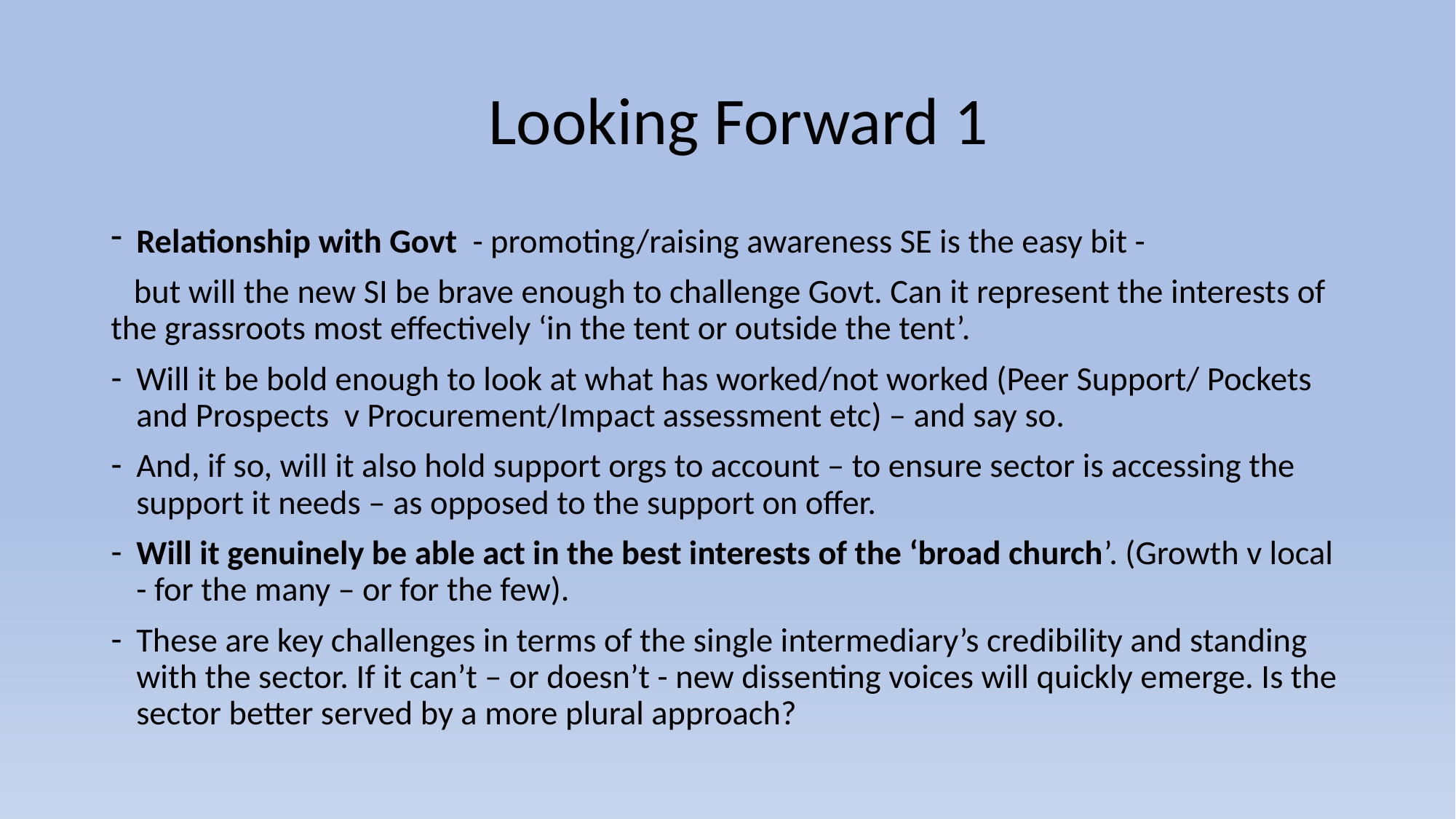

# Looking Forward 1
Relationship with Govt  - promoting/raising awareness SE is the easy bit -
   but will the new SI be brave enough to challenge Govt. Can it represent the interests of the grassroots most effectively ‘in the tent or outside the tent’.
Will it be bold enough to look at what has worked/not worked (Peer Support/ Pockets and Prospects  v Procurement/Impact assessment etc) – and say so.
And, if so, will it also hold support orgs to account – to ensure sector is accessing the support it needs – as opposed to the support on offer.
Will it genuinely be able act in the best interests of the ‘broad church’. (Growth v local - for the many – or for the few).
These are key challenges in terms of the single intermediary’s credibility and standing with the sector. If it can’t – or doesn’t - new dissenting voices will quickly emerge. Is the sector better served by a more plural approach?